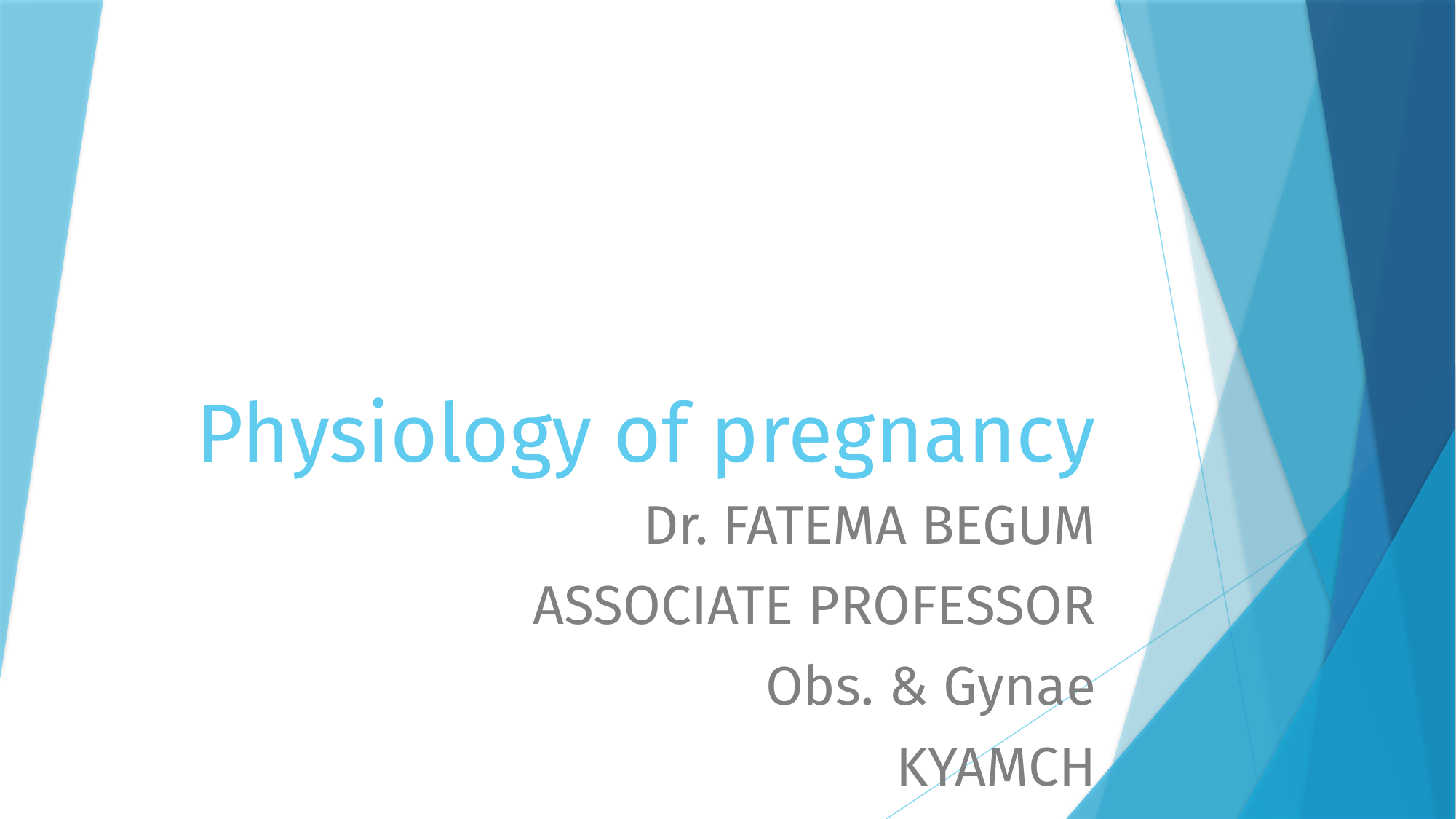

# Physiology of pregnancy
Dr. FATEMA BEGUM
ASSOCIATE PROFESSOR
Obs. & Gynae
KYAMCH